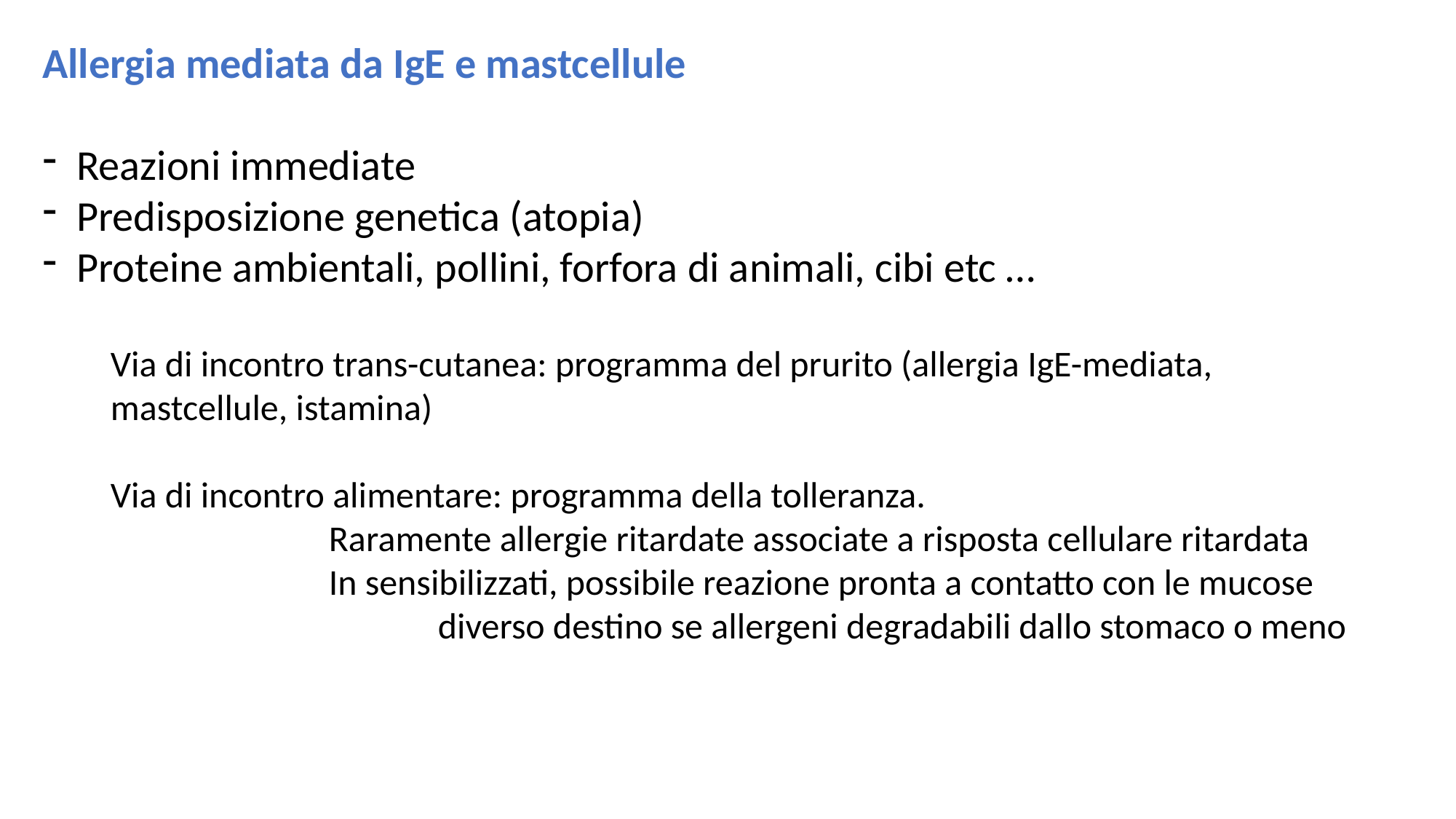

Allergia mediata da IgE e mastcellule

Reazioni immediate
Predisposizione genetica (atopia)
Proteine ambientali, pollini, forfora di animali, cibi etc …
Via di incontro trans-cutanea: programma del prurito (allergia IgE-mediata, mastcellule, istamina)

Via di incontro alimentare: programma della tolleranza.
		Raramente allergie ritardate associate a risposta cellulare ritardata
		In sensibilizzati, possibile reazione pronta a contatto con le mucose
			diverso destino se allergeni degradabili dallo stomaco o meno